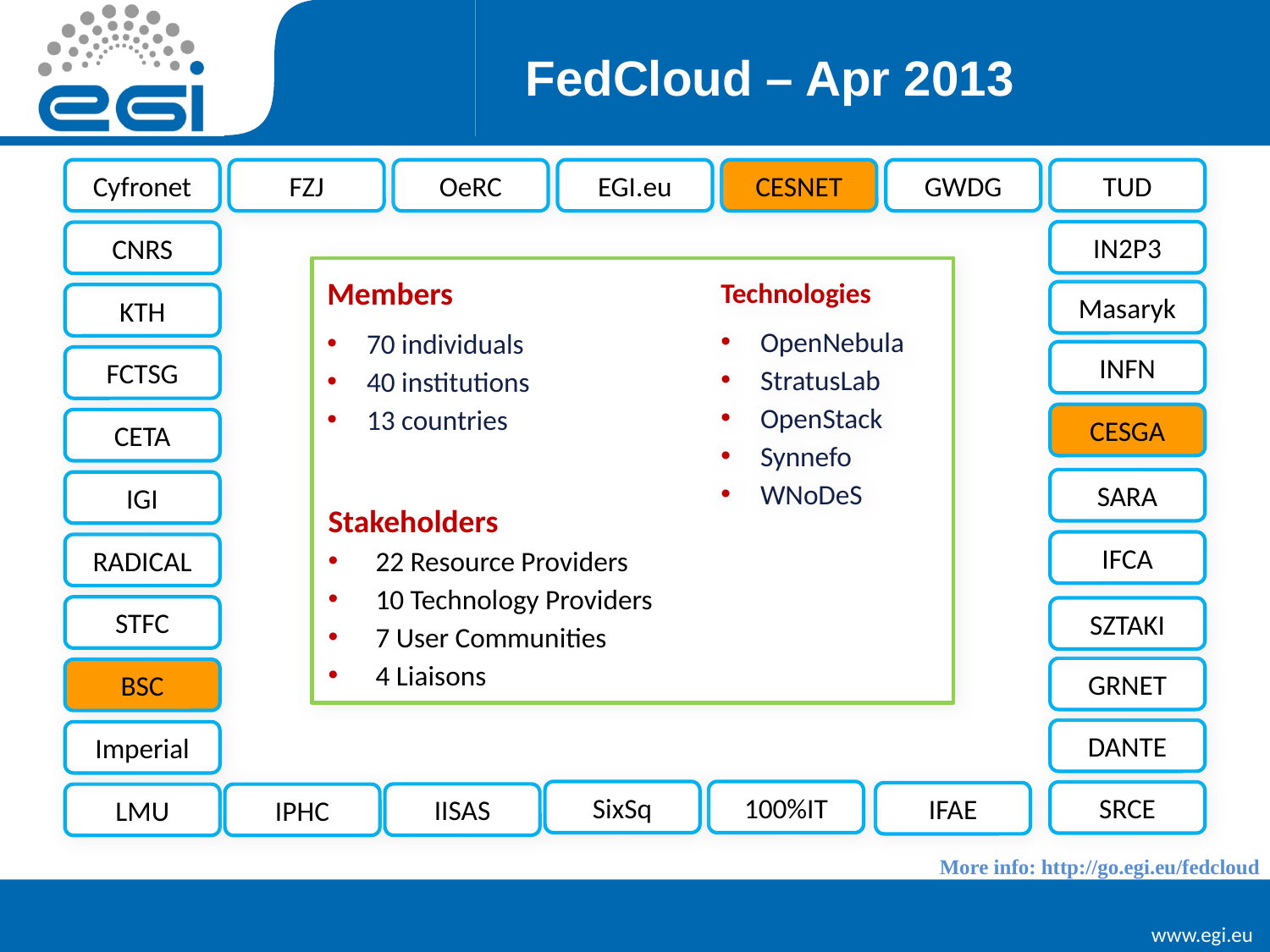

# FedCloud – Apr 2013
Cyfronet
FZJ
OeRC
EGI.eu
CESNET
GWDG
TUD
IN2P3
CNRS
Technologies
OpenNebula
StratusLab
OpenStack
Synnefo
WNoDeS
Members
70 individuals
40 institutions
13 countries
Stakeholders
22 Resource Providers
10 Technology Providers
7 User Communities
4 Liaisons
Masaryk
KTH
INFN
FCTSG
CESGA
CETA
SARA
IGI
IFCA
RADICAL
STFC
SZTAKI
GRNET
BSC
DANTE
Imperial
SixSq
100%IT
SRCE
IFAE
IISAS
IPHC
LMU
More info: http://go.egi.eu/fedcloud